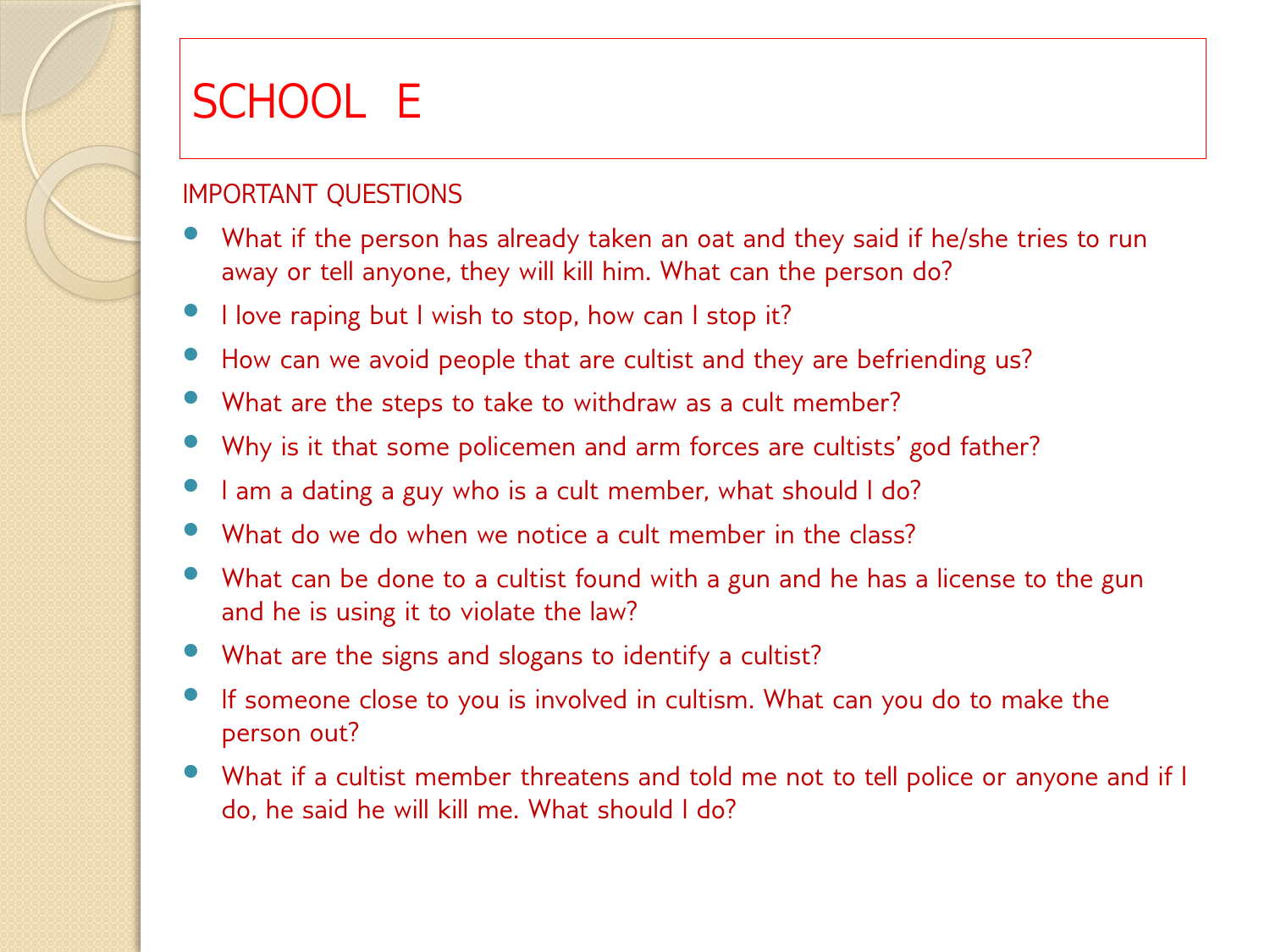

# SCHOOL  E
IMPORTANT QUESTIONS
What if the person has already taken an oat and they said if he/she tries to run away or tell anyone, they will kill him. What can the person do?
I love raping but I wish to stop, how can I stop it?
How can we avoid people that are cultist and they are befriending us?
What are the steps to take to withdraw as a cult member?
Why is it that some policemen and arm forces are cultists’ god father?
I am a dating a guy who is a cult member, what should I do?
What do we do when we notice a cult member in the class?
What can be done to a cultist found with a gun and he has a license to the gun and he is using it to violate the law?
What are the signs and slogans to identify a cultist?
If someone close to you is involved in cultism. What can you do to make the person out?
What if a cultist member threatens and told me not to tell police or anyone and if I do, he said he will kill me. What should I do?